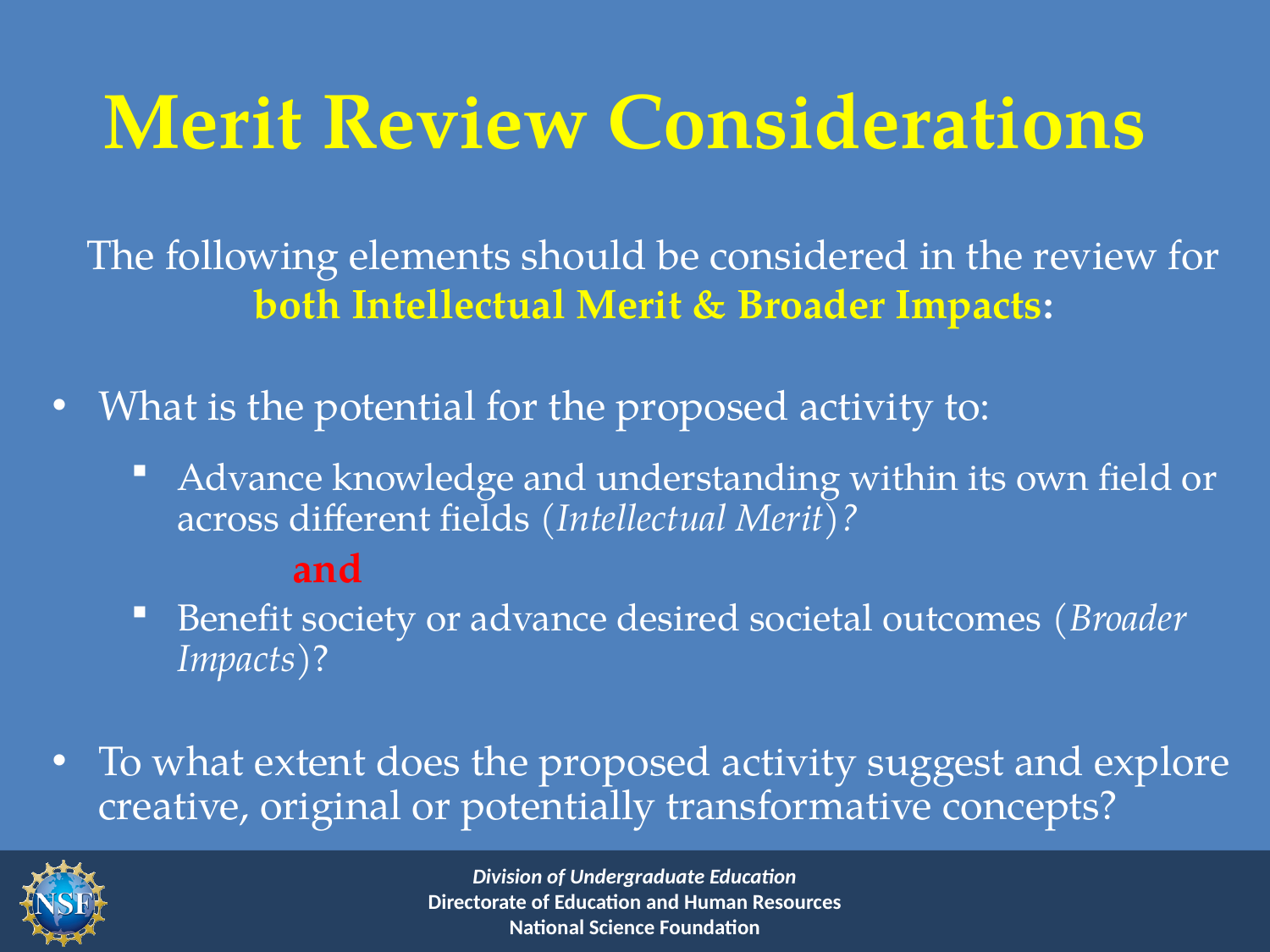

# Merit Review Considerations
The following elements should be considered in the review for both Intellectual Merit & Broader Impacts:
What is the potential for the proposed activity to:

Advance knowledge and understanding within its own field or across different fields (Intellectual Merit)?
                      and
Benefit society or advance desired societal outcomes (Broader Impacts)?

To what extent does the proposed activity suggest and explore creative, original or potentially transformative concepts?